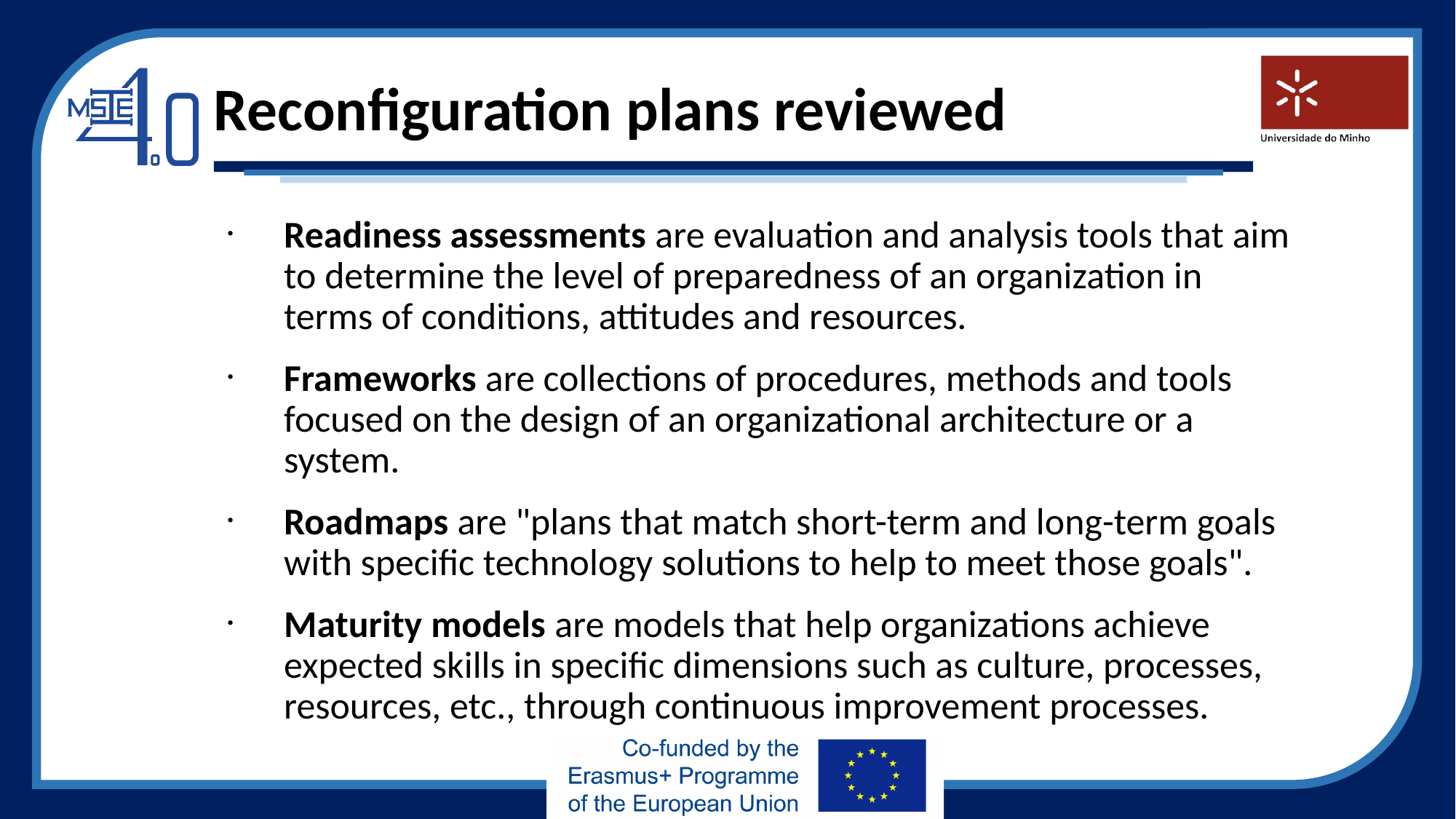

Reconfiguration plans reviewed
Readiness assessments are evaluation and analysis tools that aim to determine the level of preparedness of an organization in terms of conditions, attitudes and resources.
Frameworks are collections of procedures, methods and tools focused on the design of an organizational architecture or a system.
Roadmaps are "plans that match short-term and long-term goals with specific technology solutions to help to meet those goals".
Maturity models are models that help organizations achieve expected skills in specific dimensions such as culture, processes, resources, etc., through continuous improvement processes.